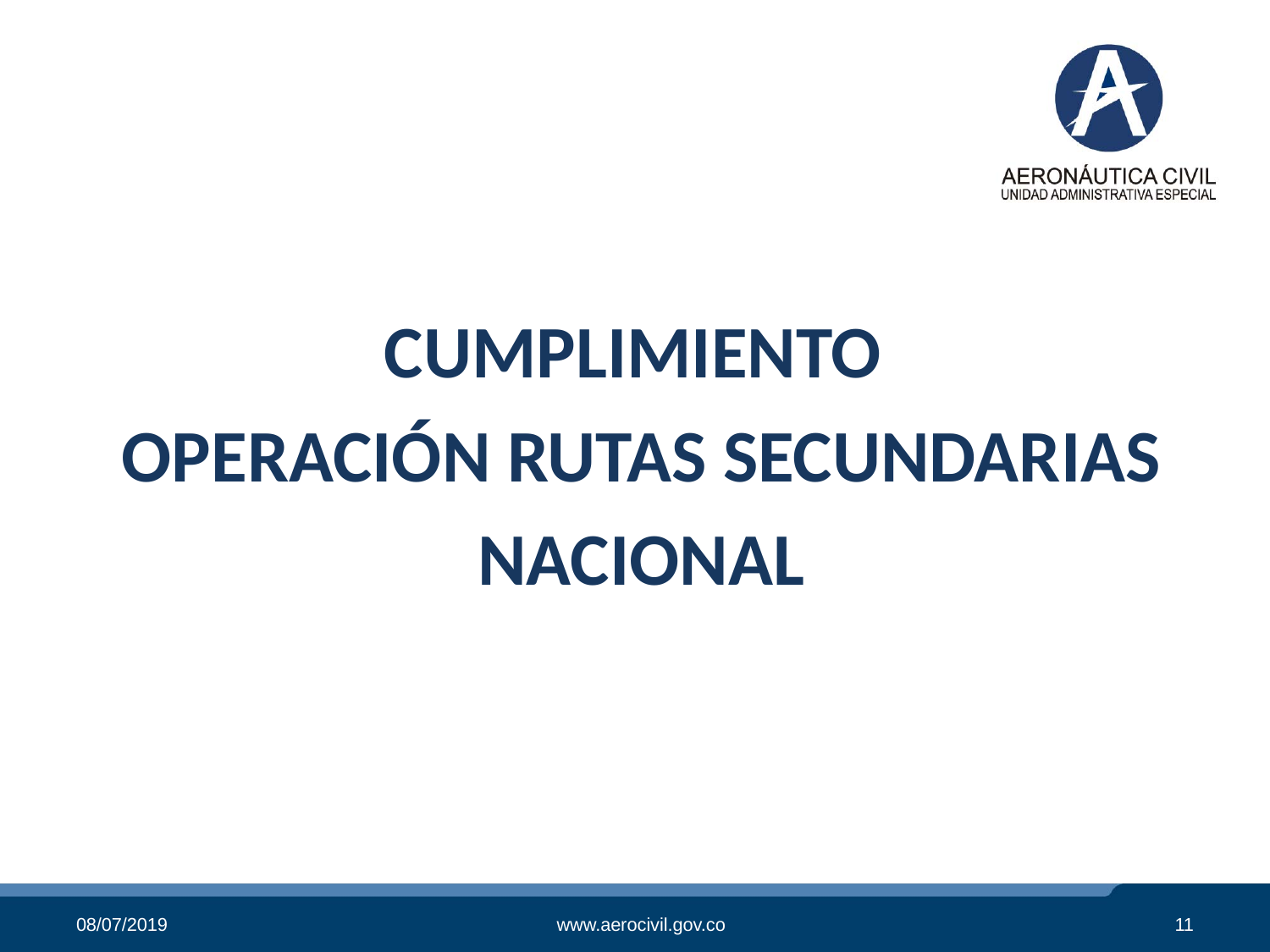

CUMPLIMIENTO
OPERACIÓN RUTAS SECUNDARIAS
NACIONAL

08/07/2019
www.aerocivil.gov.co
11